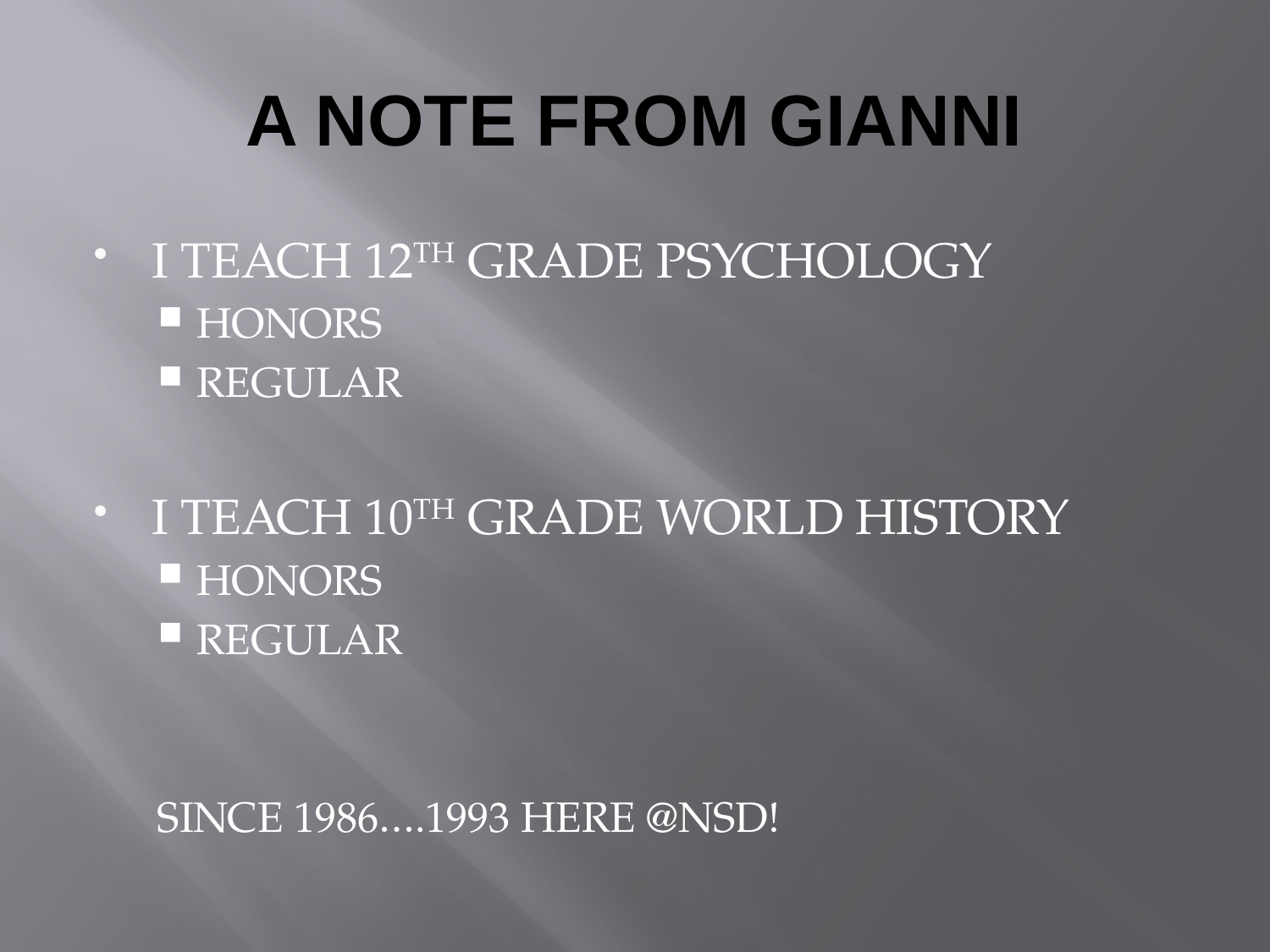

# A NOTE FROM GIANNI
I TEACH 12TH GRADE PSYCHOLOGY
HONORS
REGULAR

I TEACH 10TH GRADE WORLD HISTORY
HONORS
REGULAR

SINCE 1986….1993 HERE @NSD!